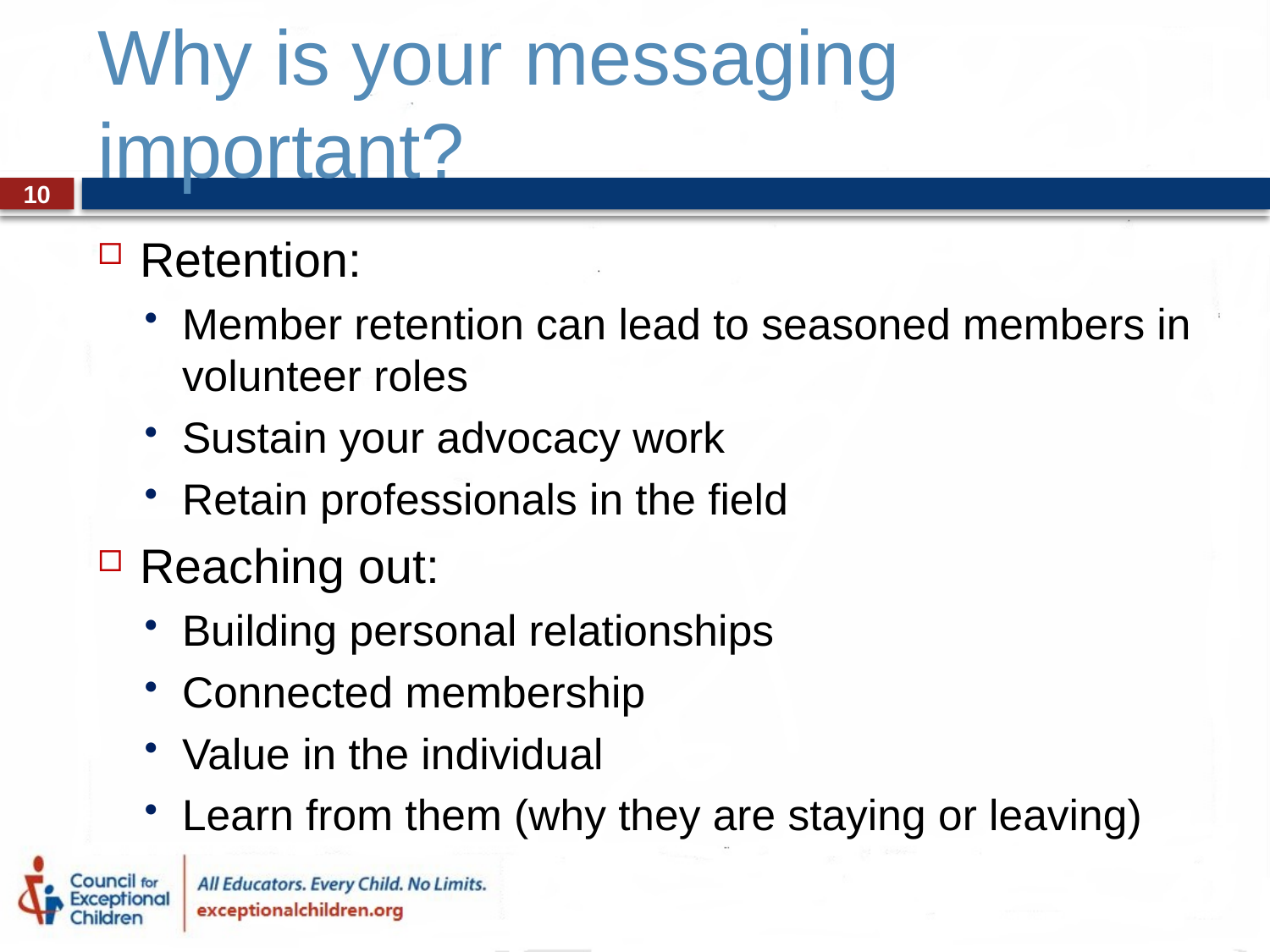

# Why is your messaging important?
10
Retention:
Member retention can lead to seasoned members in volunteer roles
Sustain your advocacy work
Retain professionals in the field
Reaching out:
Building personal relationships
Connected membership
Value in the individual
Learn from them (why they are staying or leaving)